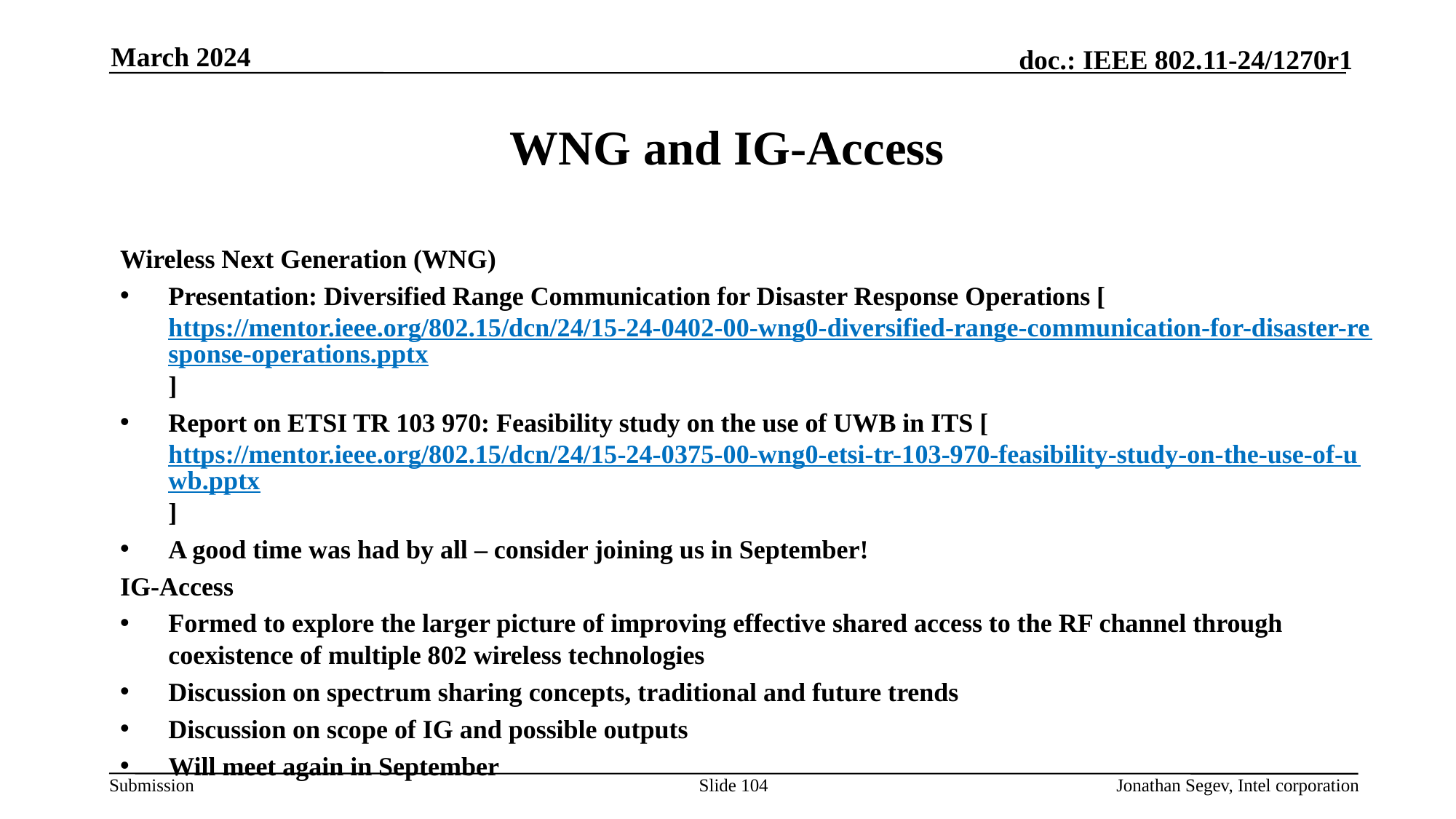

March 2024
# WNG and IG-Access
Wireless Next Generation (WNG)
Presentation: Diversified Range Communication for Disaster Response Operations [https://mentor.ieee.org/802.15/dcn/24/15-24-0402-00-wng0-diversified-range-communication-for-disaster-response-operations.pptx]
Report on ETSI TR 103 970: Feasibility study on the use of UWB in ITS [https://mentor.ieee.org/802.15/dcn/24/15-24-0375-00-wng0-etsi-tr-103-970-feasibility-study-on-the-use-of-uwb.pptx]
A good time was had by all – consider joining us in September!
IG-Access
Formed to explore the larger picture of improving effective shared access to the RF channel through coexistence of multiple 802 wireless technologies
Discussion on spectrum sharing concepts, traditional and future trends
Discussion on scope of IG and possible outputs
Will meet again in September

Slide 104
Jonathan Segev, Intel corporation